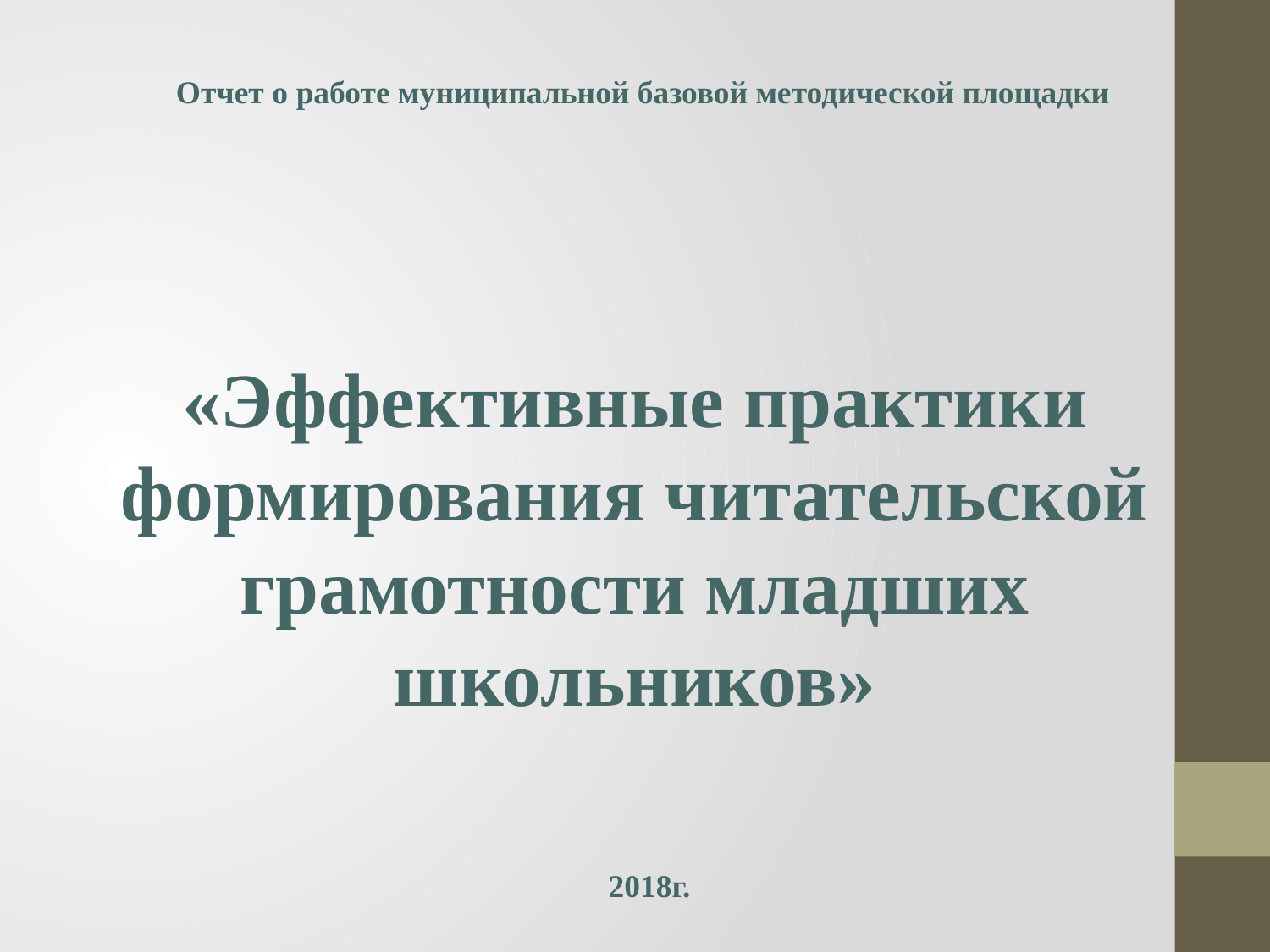

Отчет о работе муниципальной базовой методической площадки
«Эффективные практики формирования читательской грамотности младших школьников»
2018г.